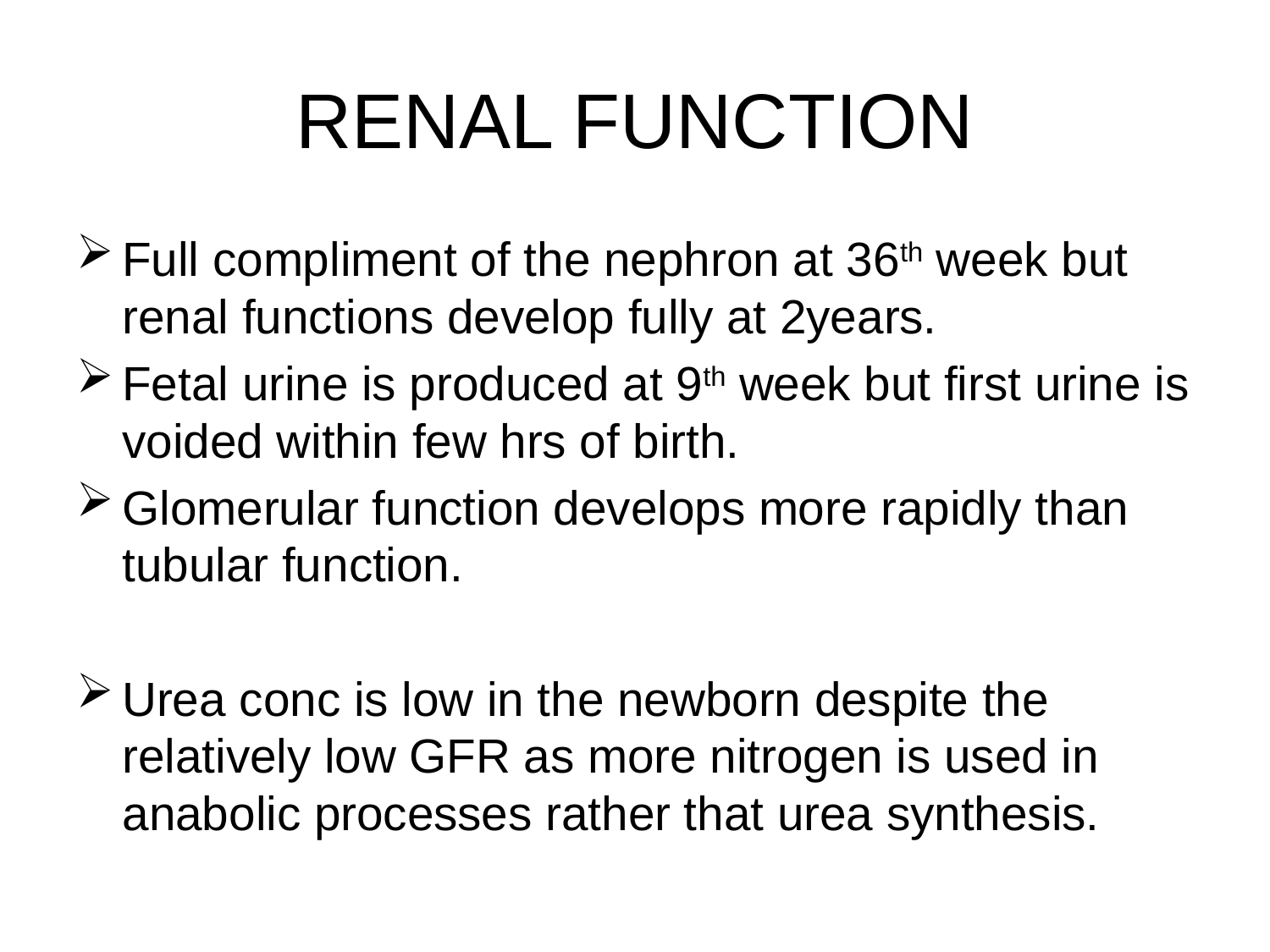

# RENAL FUNCTION
Full compliment of the nephron at 36th week but renal functions develop fully at 2years.
Fetal urine is produced at 9th week but first urine is voided within few hrs of birth.
Glomerular function develops more rapidly than tubular function.

Urea conc is low in the newborn despite the relatively low GFR as more nitrogen is used in anabolic processes rather that urea synthesis.